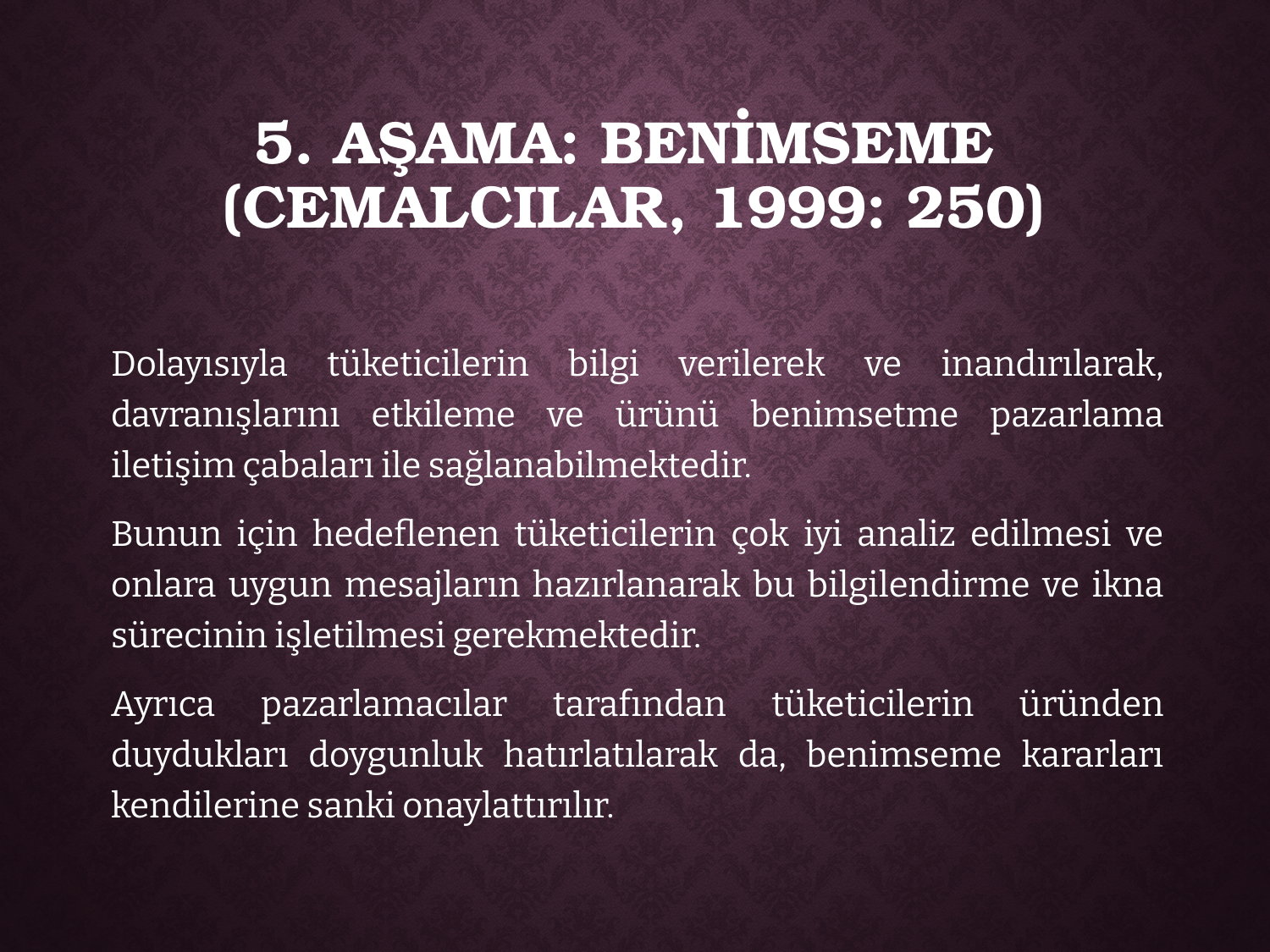

# 5. Aşama: Benİmseme (CemalcIlar, 1999: 250)
Dolayısıyla tüketicilerin bilgi verilerek ve inandırılarak, davranışlarını etkileme ve ürünü benimsetme pazarlama iletişim çabaları ile sağlanabilmektedir.
Bunun için hedeflenen tüketicilerin çok iyi analiz edilmesi ve onlara uygun mesajların hazırlanarak bu bilgilendirme ve ikna sürecinin işletilmesi gerekmektedir.
Ayrıca pazarlamacılar tarafından tüketicilerin üründen duydukları doygunluk hatırlatılarak da, benimseme kararları kendilerine sanki onaylattırılır.